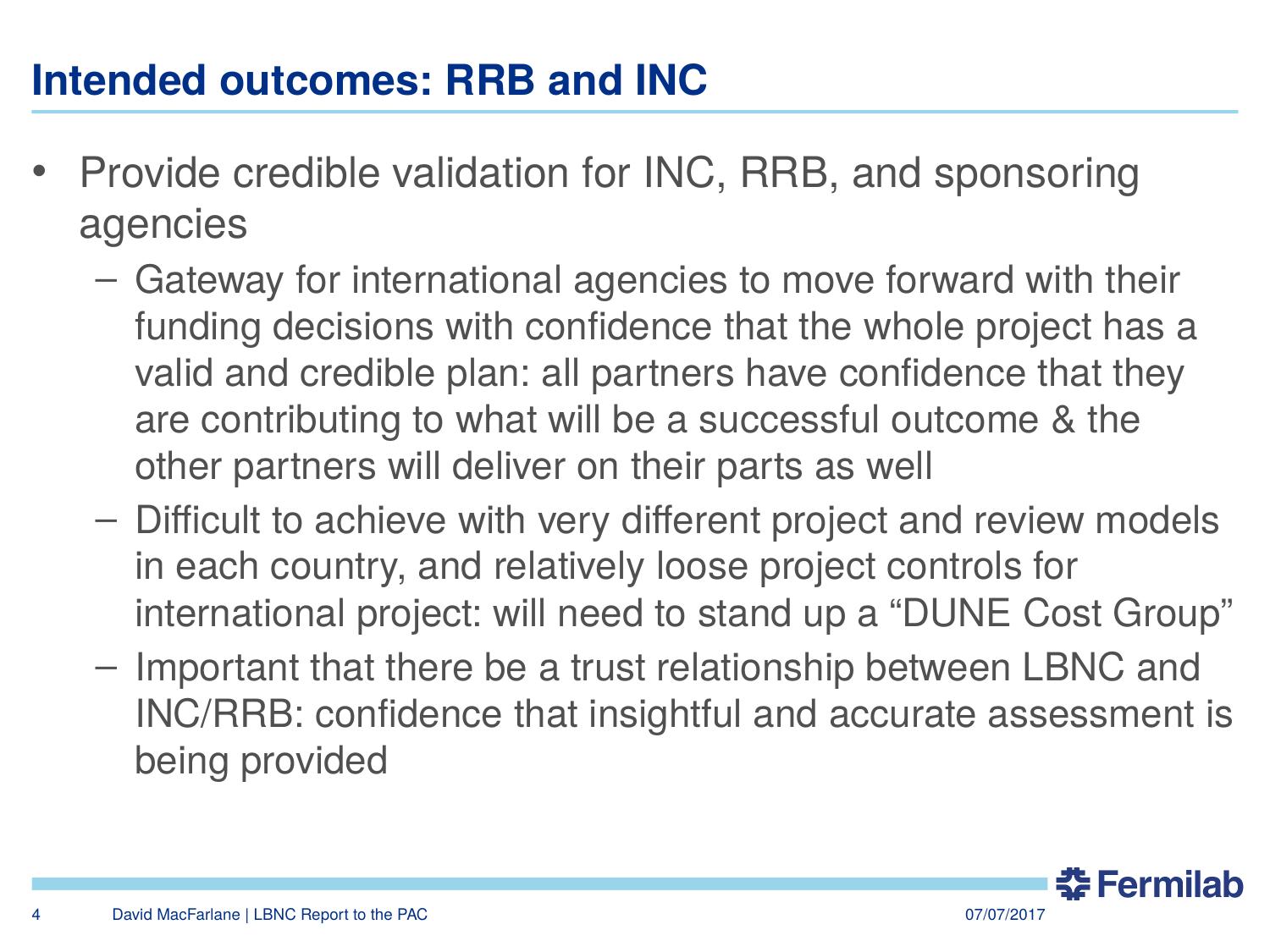

# Intended outcomes: RRB and INC
Provide credible validation for INC, RRB, and sponsoring agencies
Gateway for international agencies to move forward with their funding decisions with confidence that the whole project has a valid and credible plan: all partners have confidence that they are contributing to what will be a successful outcome & the other partners will deliver on their parts as well
Difficult to achieve with very different project and review models in each country, and relatively loose project controls for international project: will need to stand up a “DUNE Cost Group”
Important that there be a trust relationship between LBNC and INC/RRB: confidence that insightful and accurate assessment is being provided

4
David MacFarlane | LBNC Report to the PAC
07/07/2017